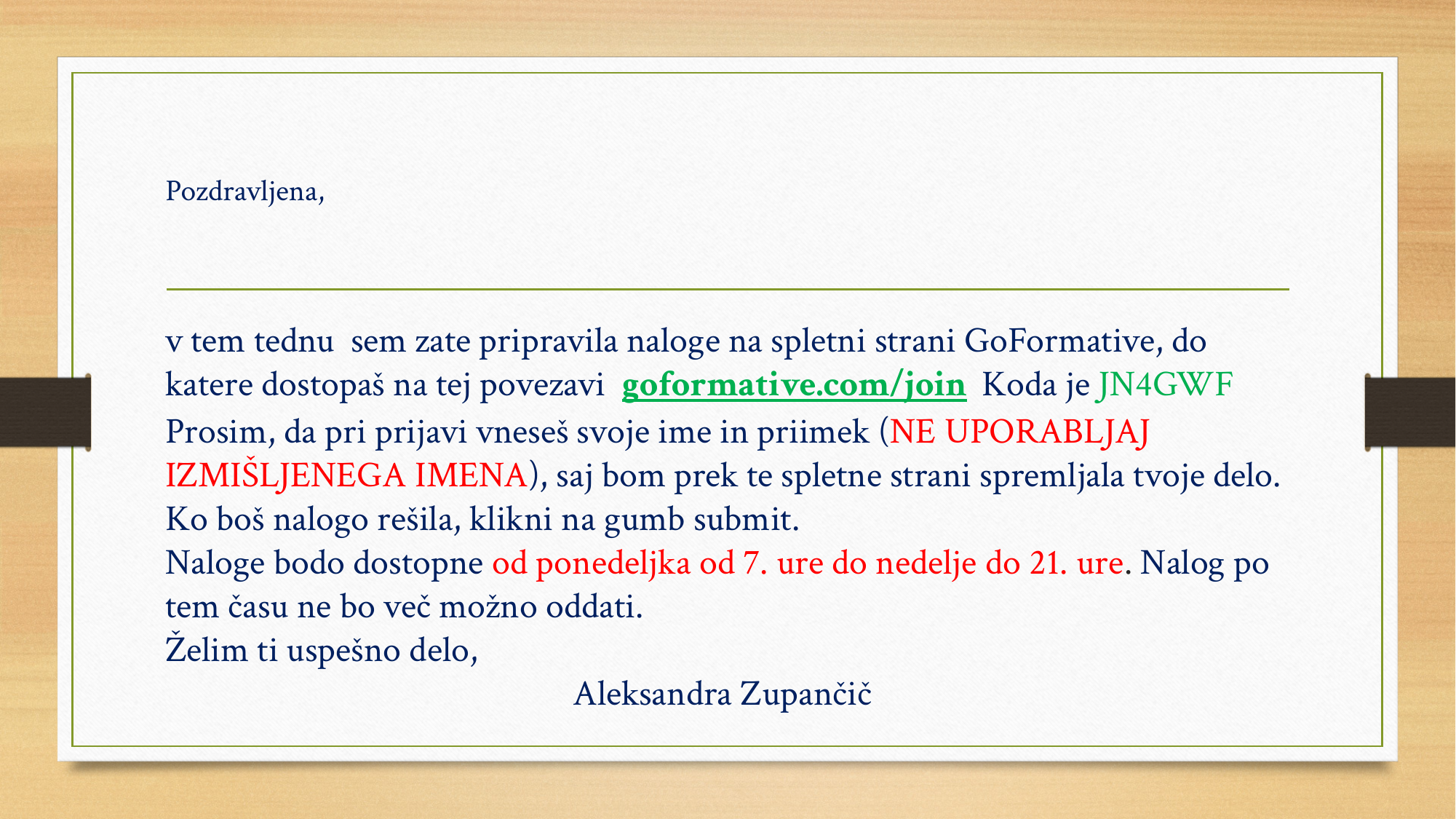

# Pozdravljena, v tem tednu  sem zate pripravila naloge na spletni strani GoFormative, do katere dostopaš na tej povezavi  goformative.com/join  Koda je JN4GWF Prosim, da pri prijavi vneseš svoje ime in priimek (NE UPORABLJAJ IZMIŠLJENEGA IMENA), saj bom prek te spletne strani spremljala tvoje delo. Ko boš nalogo rešila, klikni na gumb submit. Naloge bodo dostopne od ponedeljka od 7. ure do nedelje do 21. ure. Nalog po tem času ne bo več možno oddati. Želim ti uspešno delo, Aleksandra Zupančič